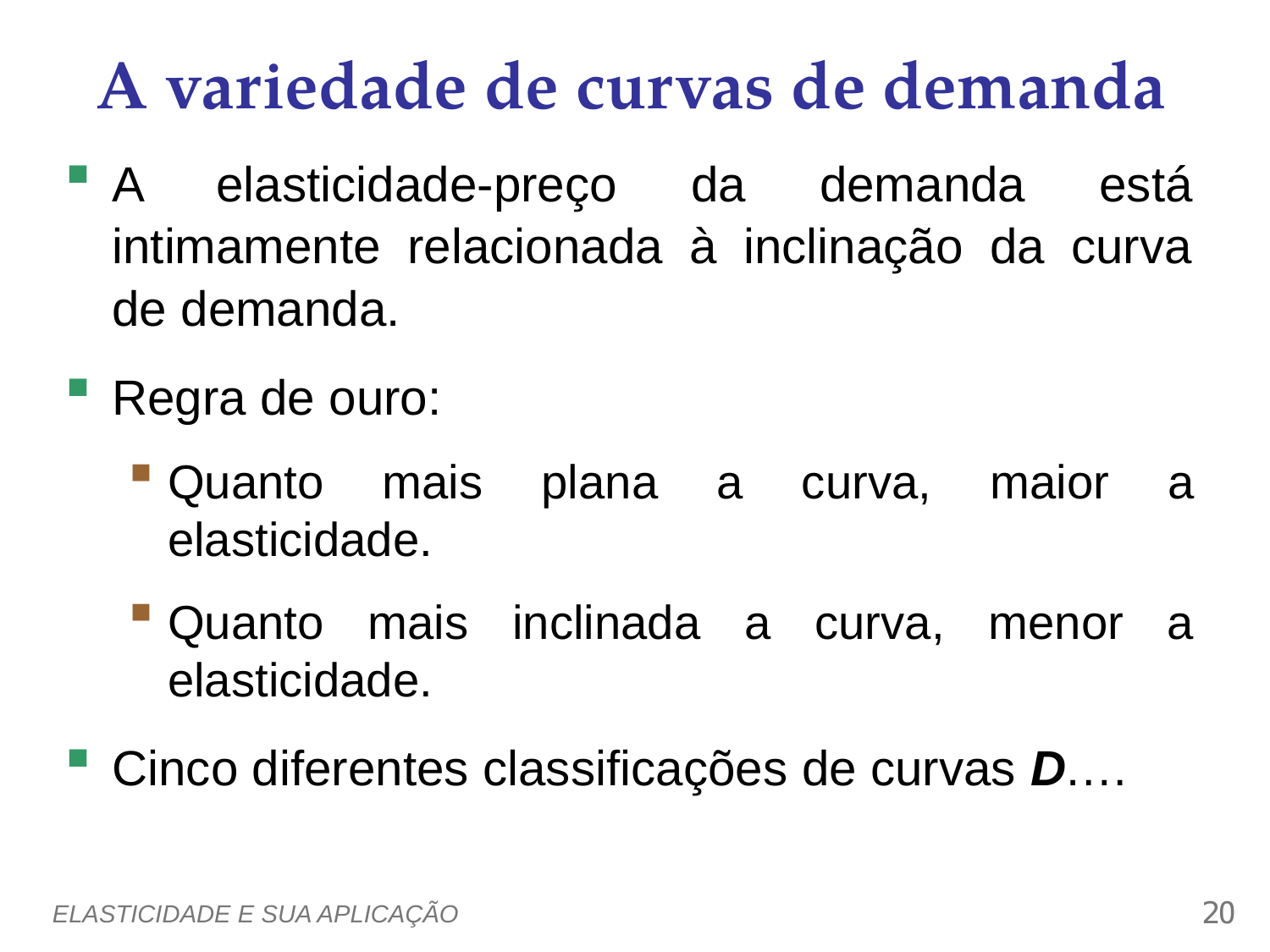

A variedade de curvas de demanda
0
A elasticidade-preço da demanda está intimamente relacionada à inclinação da curva de demanda.
Regra de ouro:
Quanto mais plana a curva, maior a elasticidade.
Quanto mais inclinada a curva, menor a elasticidade.
Cinco diferentes classificações de curvas D.…
ELASTICIDADE E SUA APLICAÇÃO
20